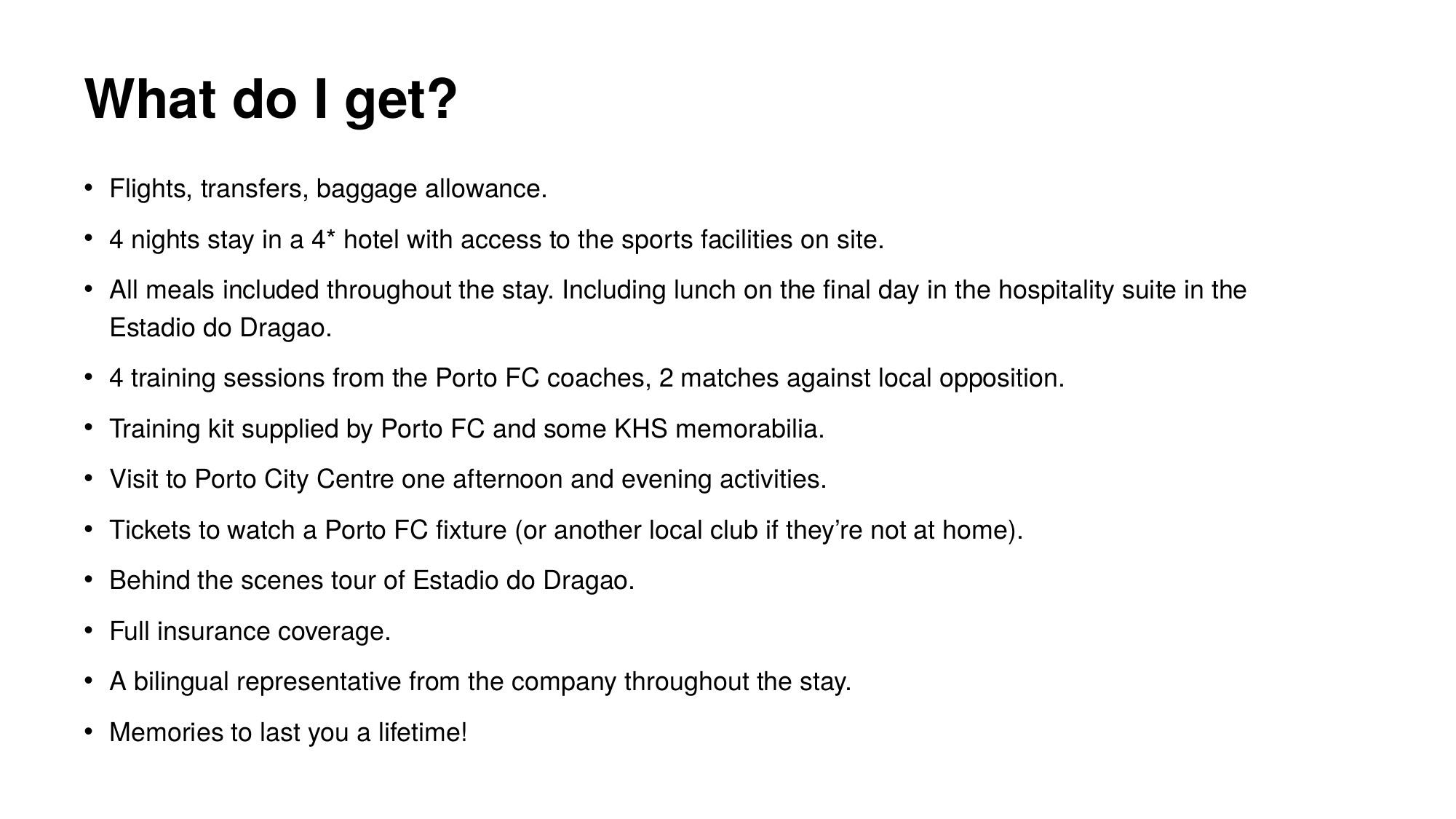

# What do I get?
Flights, transfers, baggage allowance.
4 nights stay in a 4* hotel with access to the sports facilities on site.
All meals included throughout the stay. Including lunch on the final day in the hospitality suite in the Estadio do Dragao.
4 training sessions from the Porto FC coaches, 2 matches against local opposition.
Training kit supplied by Porto FC and some KHS memorabilia.
Visit to Porto City Centre one afternoon and evening activities.
Tickets to watch a Porto FC fixture (or another local club if they’re not at home).
Behind the scenes tour of Estadio do Dragao.
Full insurance coverage.
A bilingual representative from the company throughout the stay.
Memories to last you a lifetime!